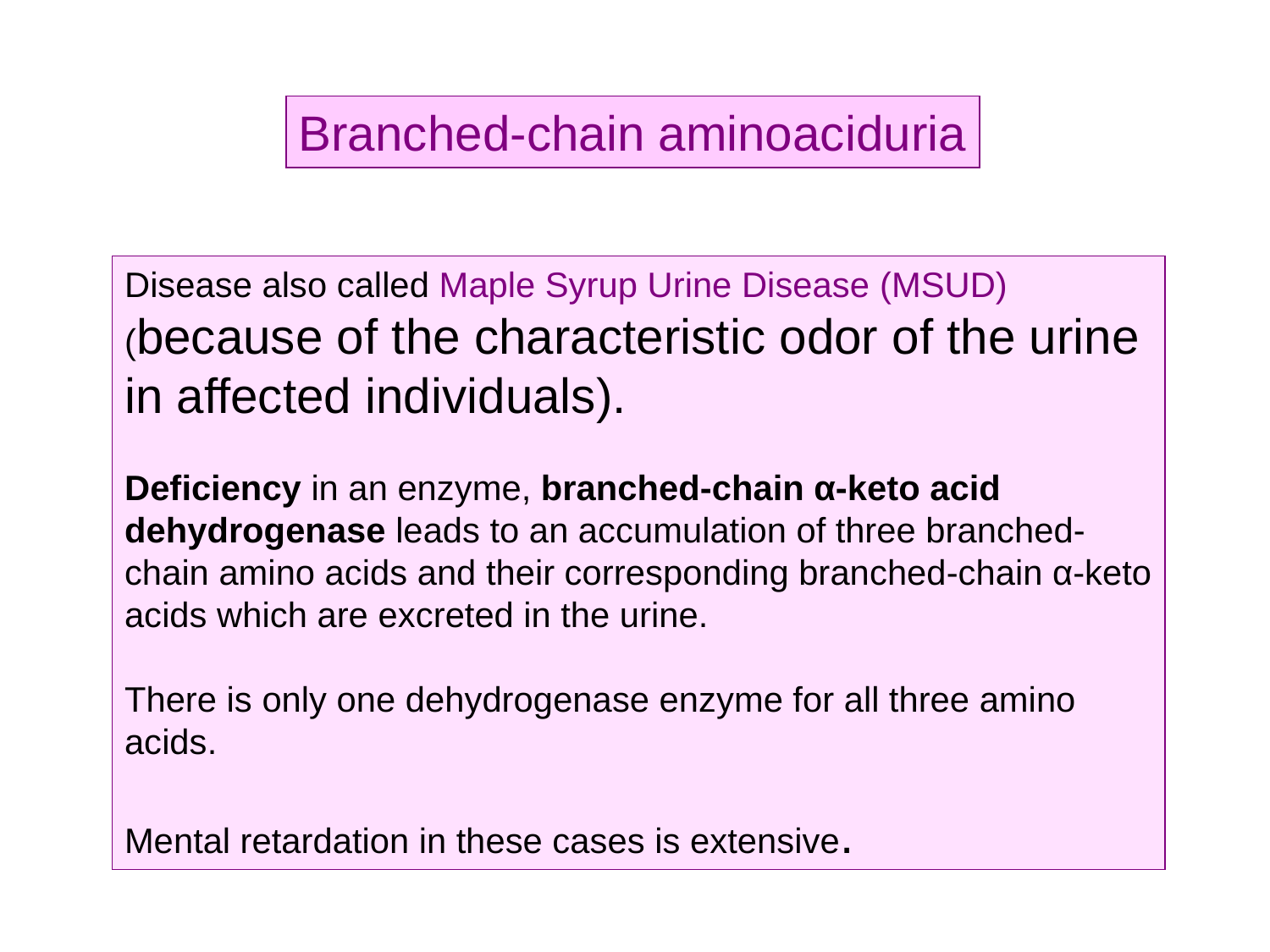

Branched-chain aminoaciduria
Disease also called Maple Syrup Urine Disease (MSUD) (because of the characteristic odor of the urine in affected individuals).

Deficiency in an enzyme, branched-chain α-keto acid dehydrogenase leads to an accumulation of three branched-chain amino acids and their corresponding branched-chain α-keto acids which are excreted in the urine.

There is only one dehydrogenase enzyme for all three amino acids.

Mental retardation in these cases is extensive.